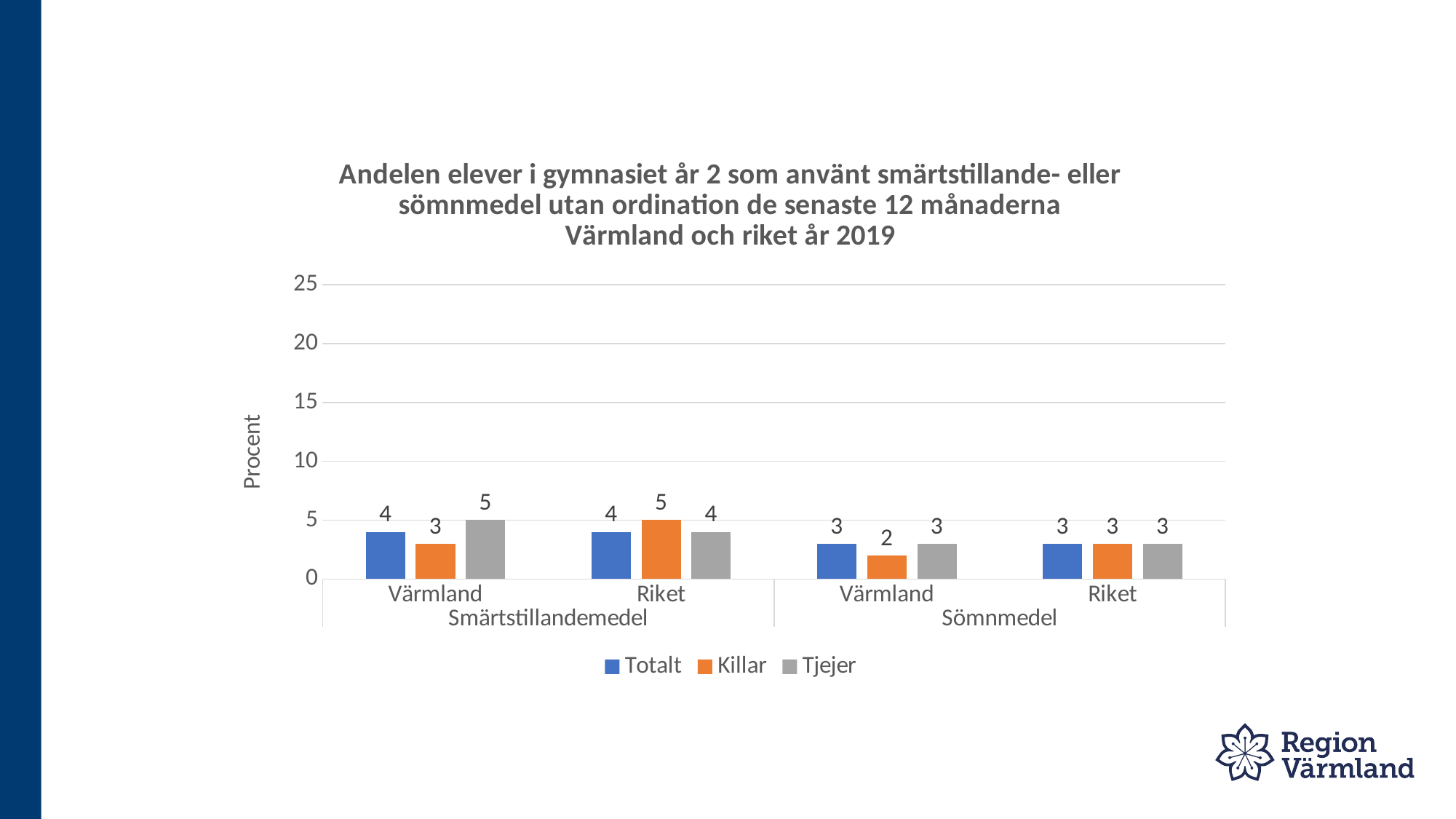

### Chart: Andelen elever i gymnasiet år 2 som använt smärtstillande- eller sömnmedel utan ordination de senaste 12 månaderna
Värmland och riket år 2019

| Category | Totalt | Killar | Tjejer |
|---|---|---|---|
| Värmland | 4.0 | 3.0 | 5.0 |
| Riket | 4.0 | 5.0 | 4.0 |
| Värmland | 3.0 | 2.0 | 3.0 |
| Riket | 3.0 | 3.0 | 3.0 |